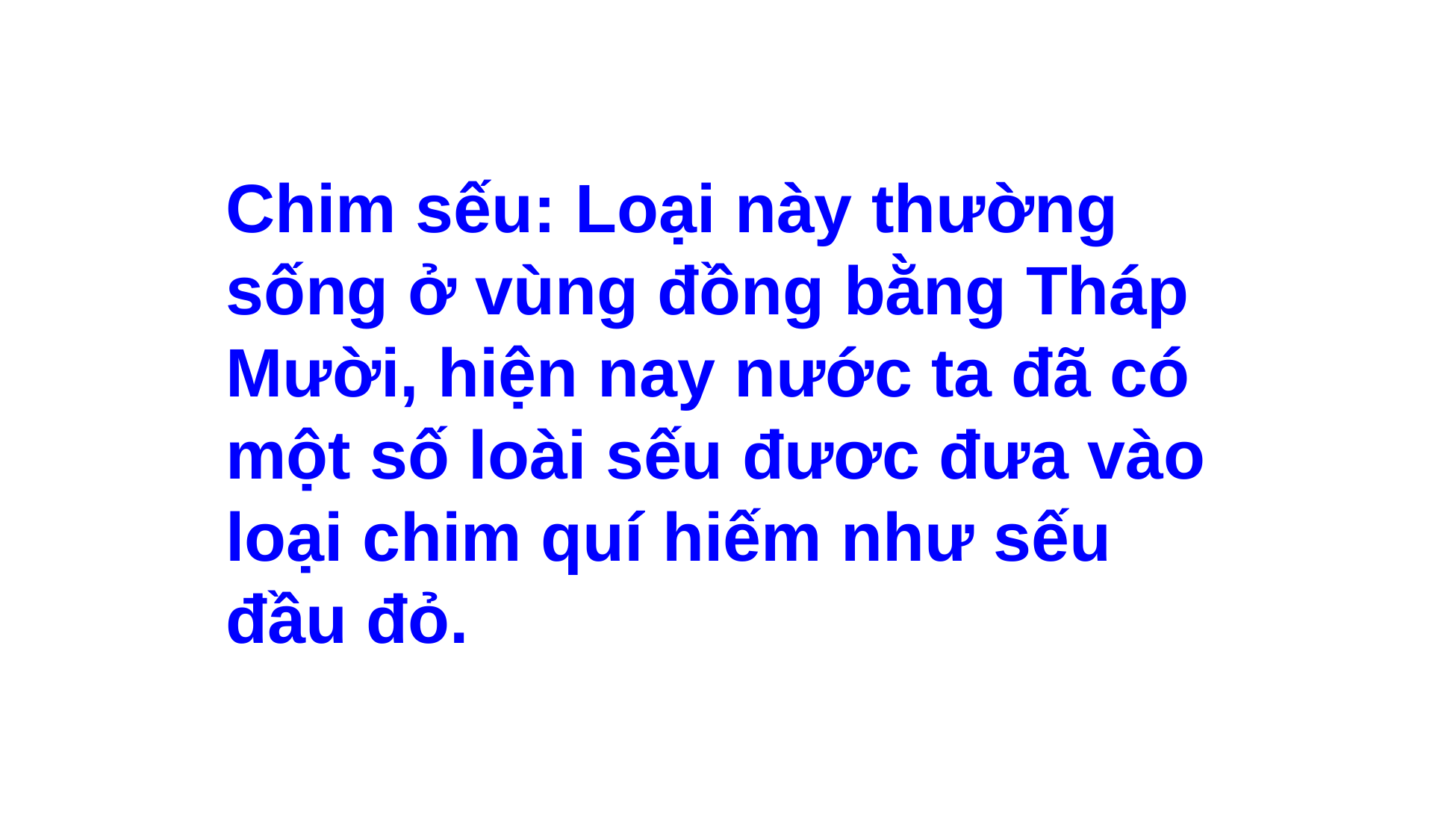

Chim sếu: Loại này thường sống ở vùng đồng bằng Tháp Mười, hiện nay nước ta đã có một số loài sếu đươc đưa vào loại chim quí hiếm như sếu đầu đỏ.

28